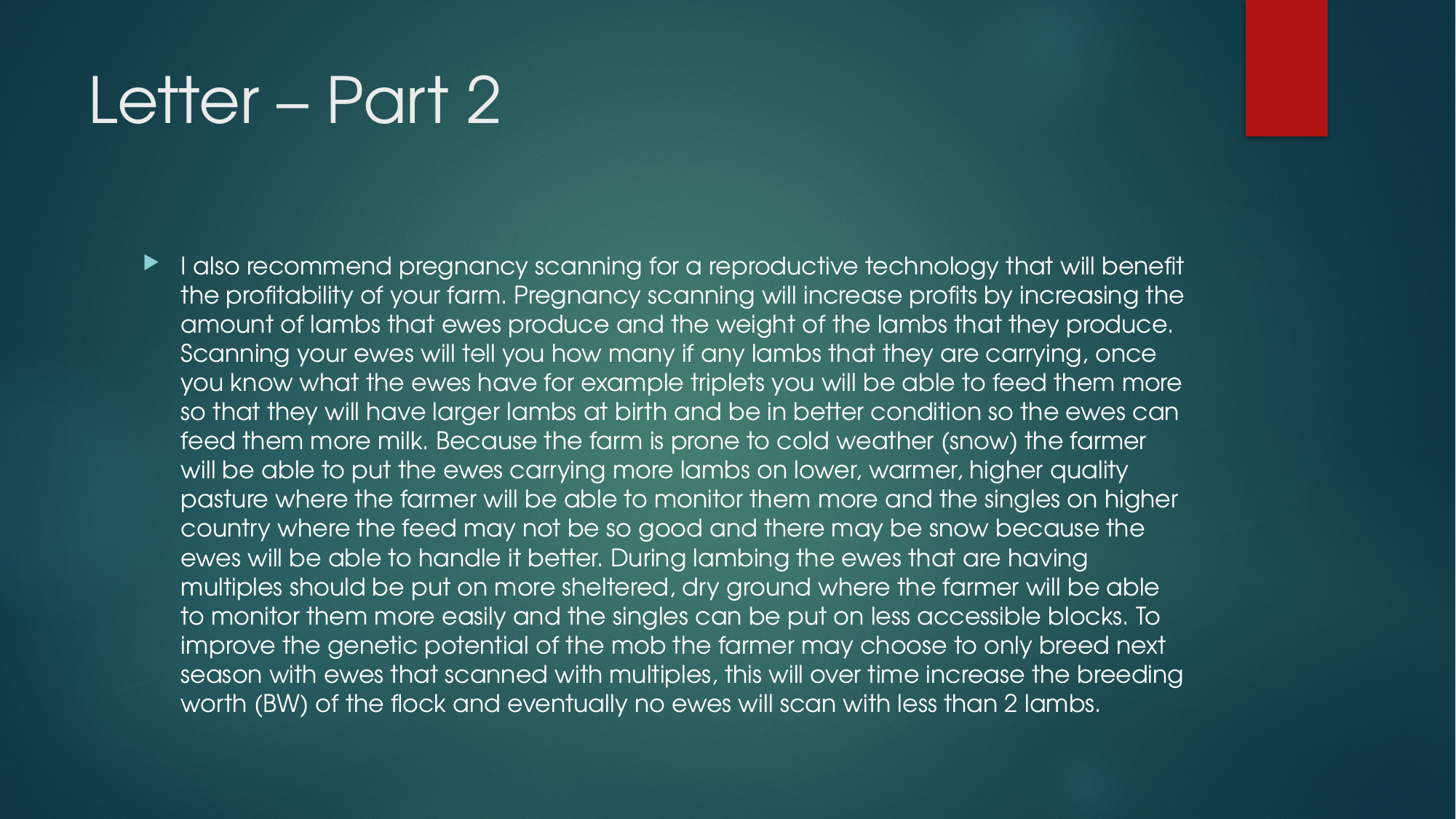

# Letter – Part 2
I also recommend pregnancy scanning for a reproductive technology that will benefit the profitability of your farm. Pregnancy scanning will increase profits by increasing the amount of lambs that ewes produce and the weight of the lambs that they produce. Scanning your ewes will tell you how many if any lambs that they are carrying, once you know what the ewes have for example triplets you will be able to feed them more so that they will have larger lambs at birth and be in better condition so the ewes can feed them more milk. Because the farm is prone to cold weather (snow) the farmer will be able to put the ewes carrying more lambs on lower, warmer, higher quality pasture where the farmer will be able to monitor them more and the singles on higher country where the feed may not be so good and there may be snow because the ewes will be able to handle it better. During lambing the ewes that are having multiples should be put on more sheltered, dry ground where the farmer will be able to monitor them more easily and the singles can be put on less accessible blocks. To improve the genetic potential of the mob the farmer may choose to only breed next season with ewes that scanned with multiples, this will over time increase the breeding worth (BW) of the flock and eventually no ewes will scan with less than 2 lambs.